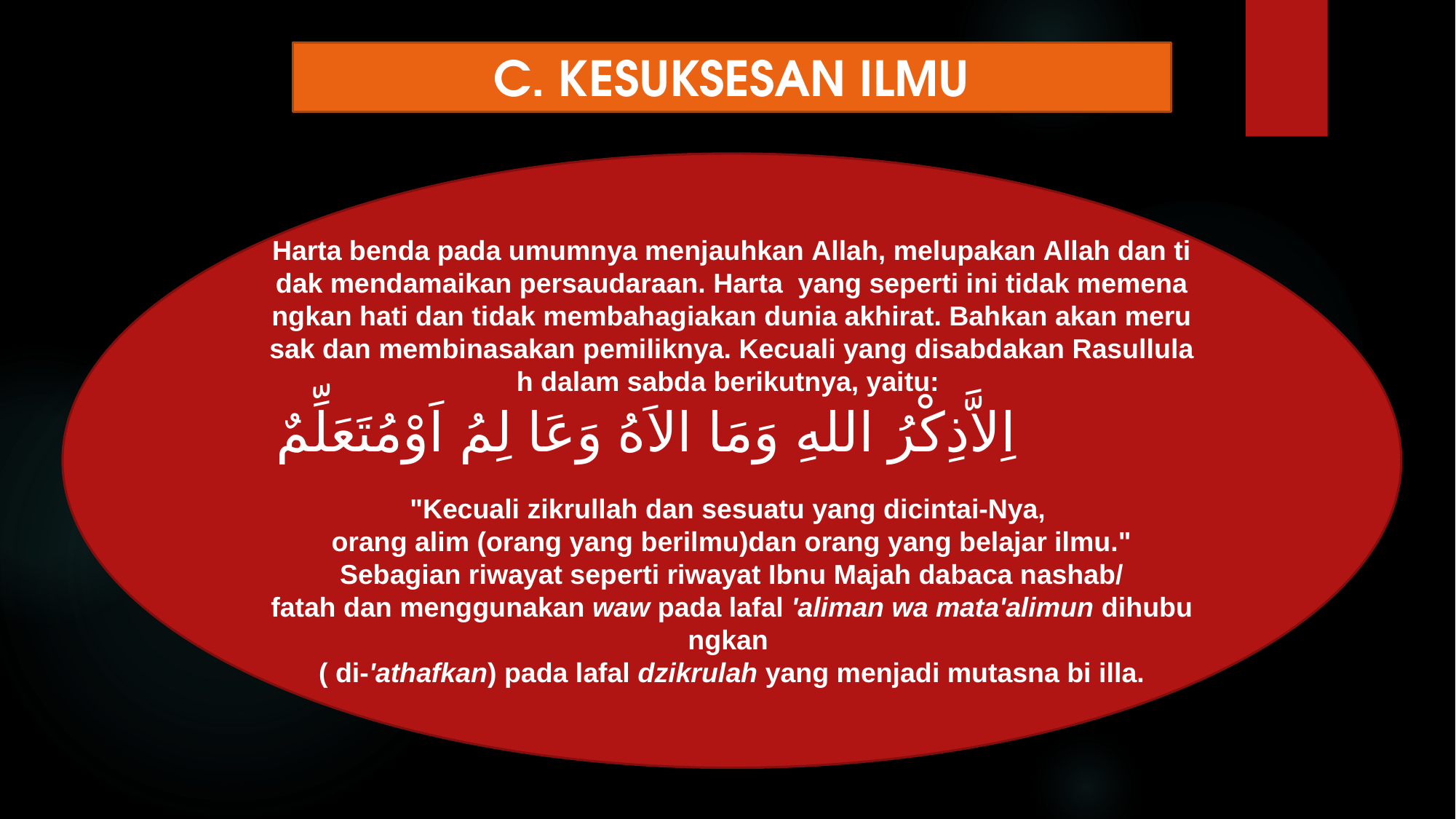

C. KESUKSESAN ILMU
Harta benda pada umumnya menjauhkan Allah, melupakan Allah dan tidak mendamaikan persaudaraan. Harta  yang seperti ini tidak memenangkan hati dan tidak membahagiakan dunia akhirat. Bahkan akan merusak dan membinasakan pemiliknya. Kecuali yang disabdakan Rasullulah dalam sabda berikutnya, yaitu:
 اِلاَّذِكْرُ اللهِ وَمَا الاَهُ وَعَا لِمُ اَوْمُتَعَلِّمٌ

"Kecuali zikrullah dan sesuatu yang dicintai-Nya,
orang alim (orang yang berilmu)dan orang yang belajar ilmu."
Sebagian riwayat seperti riwayat Ibnu Majah dabaca nashab/fatah dan menggunakan waw pada lafal 'aliman wa mata'alimun dihubungkan
( di-'athafkan) pada lafal dzikrulah yang menjadi mutasna bi illa.